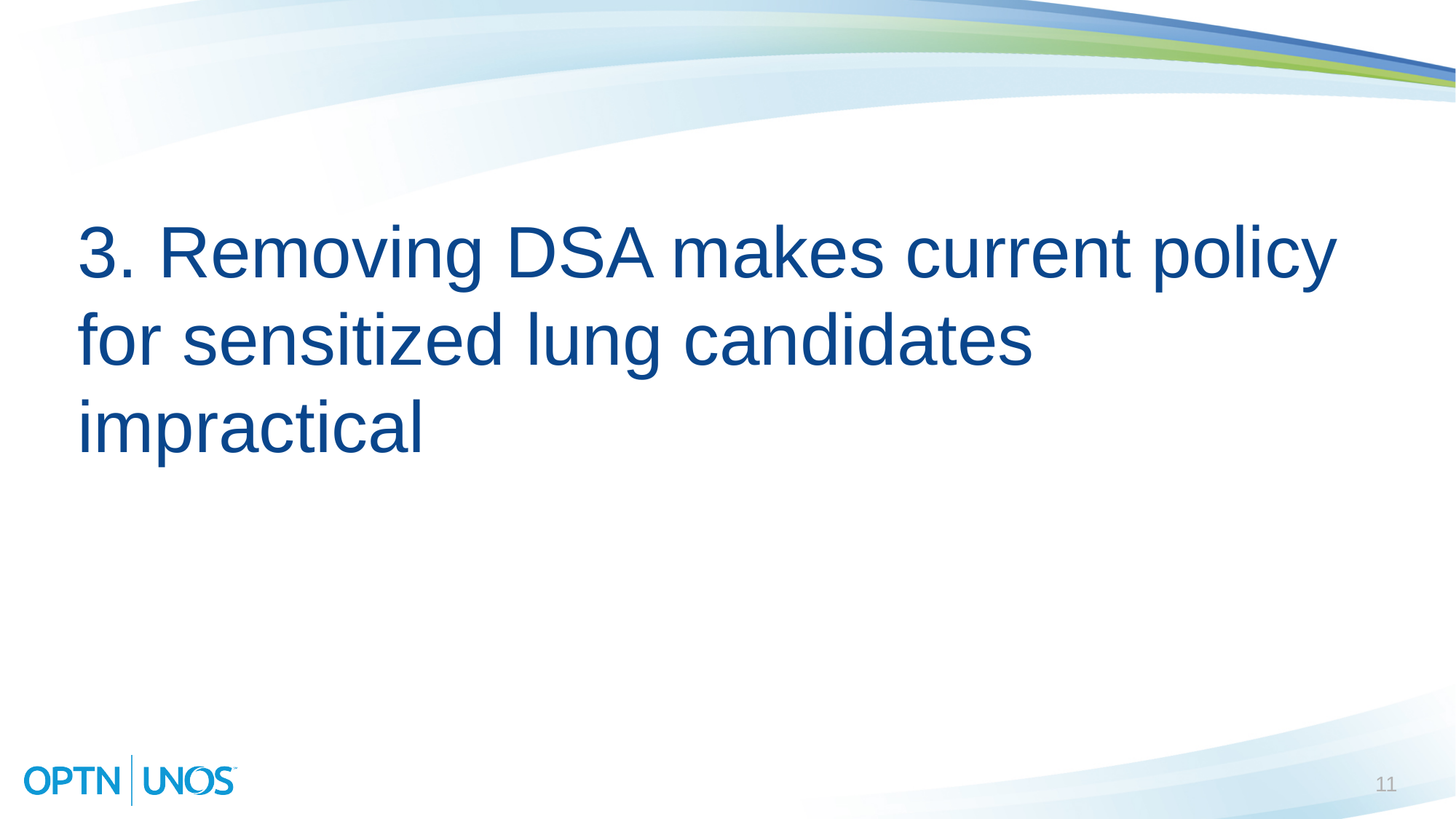

# 3. Removing DSA makes current policy for sensitized lung candidates impractical
11